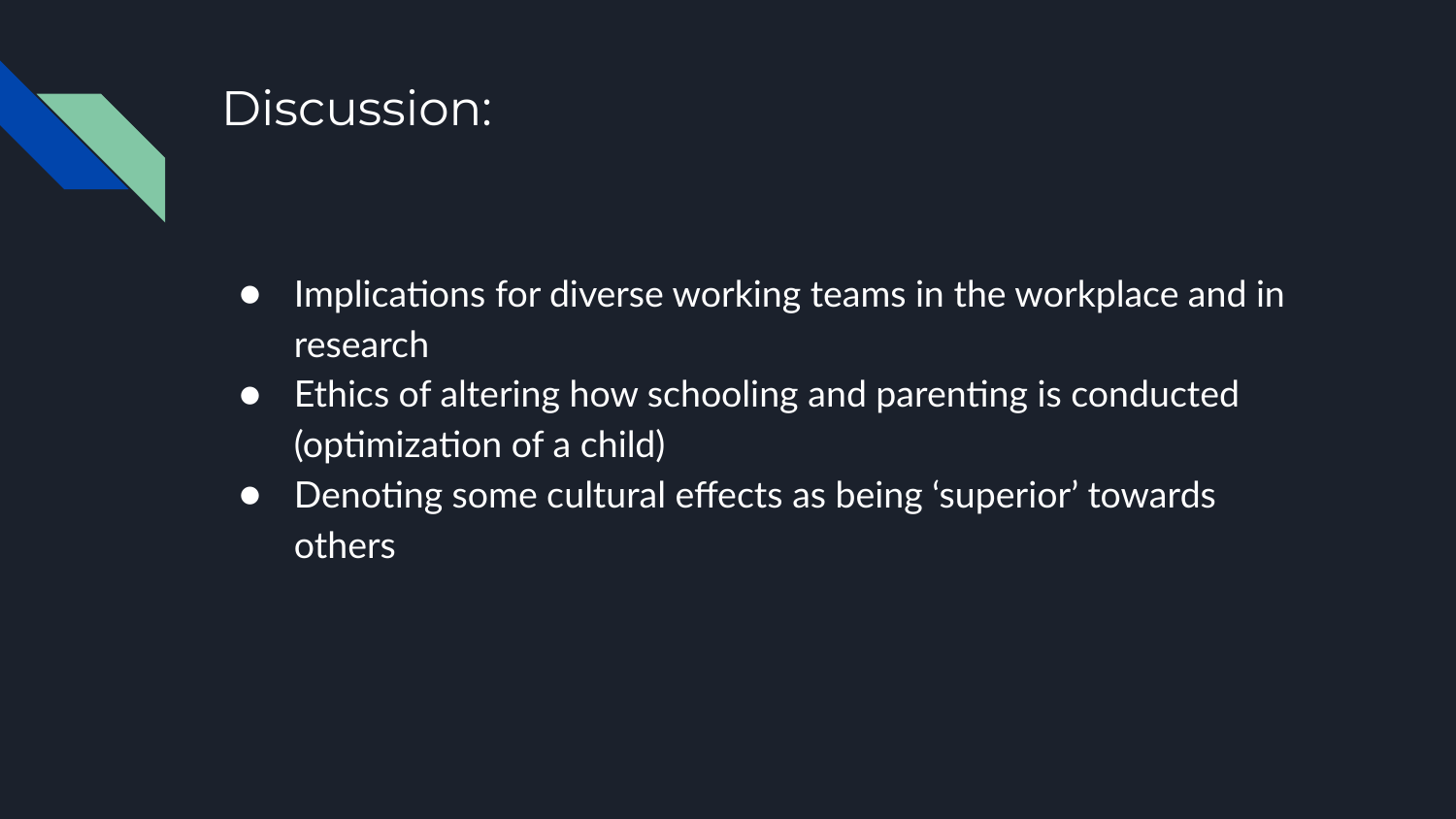

# Discussion:
Implications for diverse working teams in the workplace and in research
Ethics of altering how schooling and parenting is conducted (optimization of a child)
Denoting some cultural effects as being ‘superior’ towards others